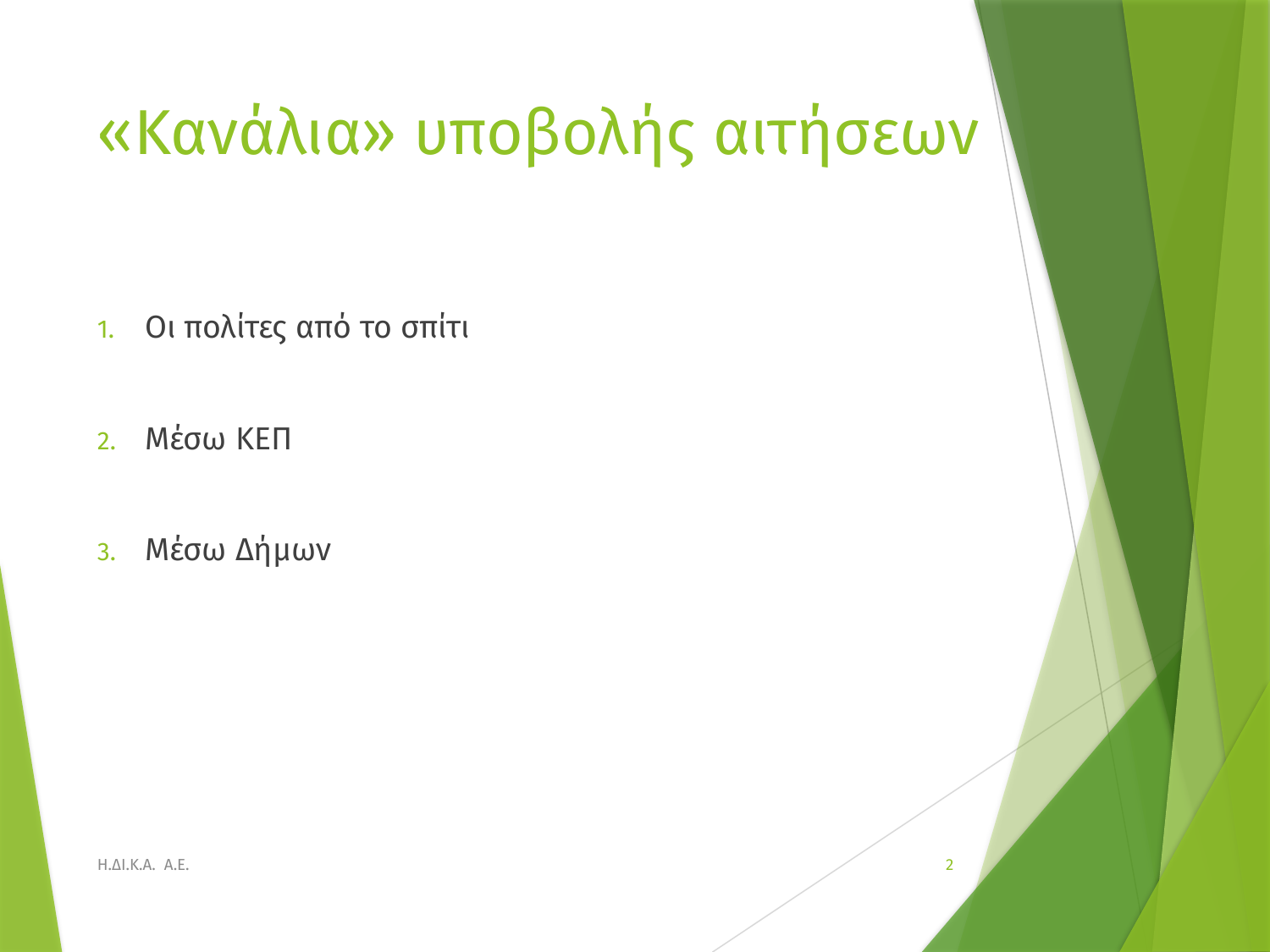

# «Κανάλια» υποβολής αιτήσεων
Οι πολίτες από το σπίτι

Μέσω ΚΕΠ

Μέσω Δήμων

Η.ΔΙ.Κ.Α.  Α.Ε.
2